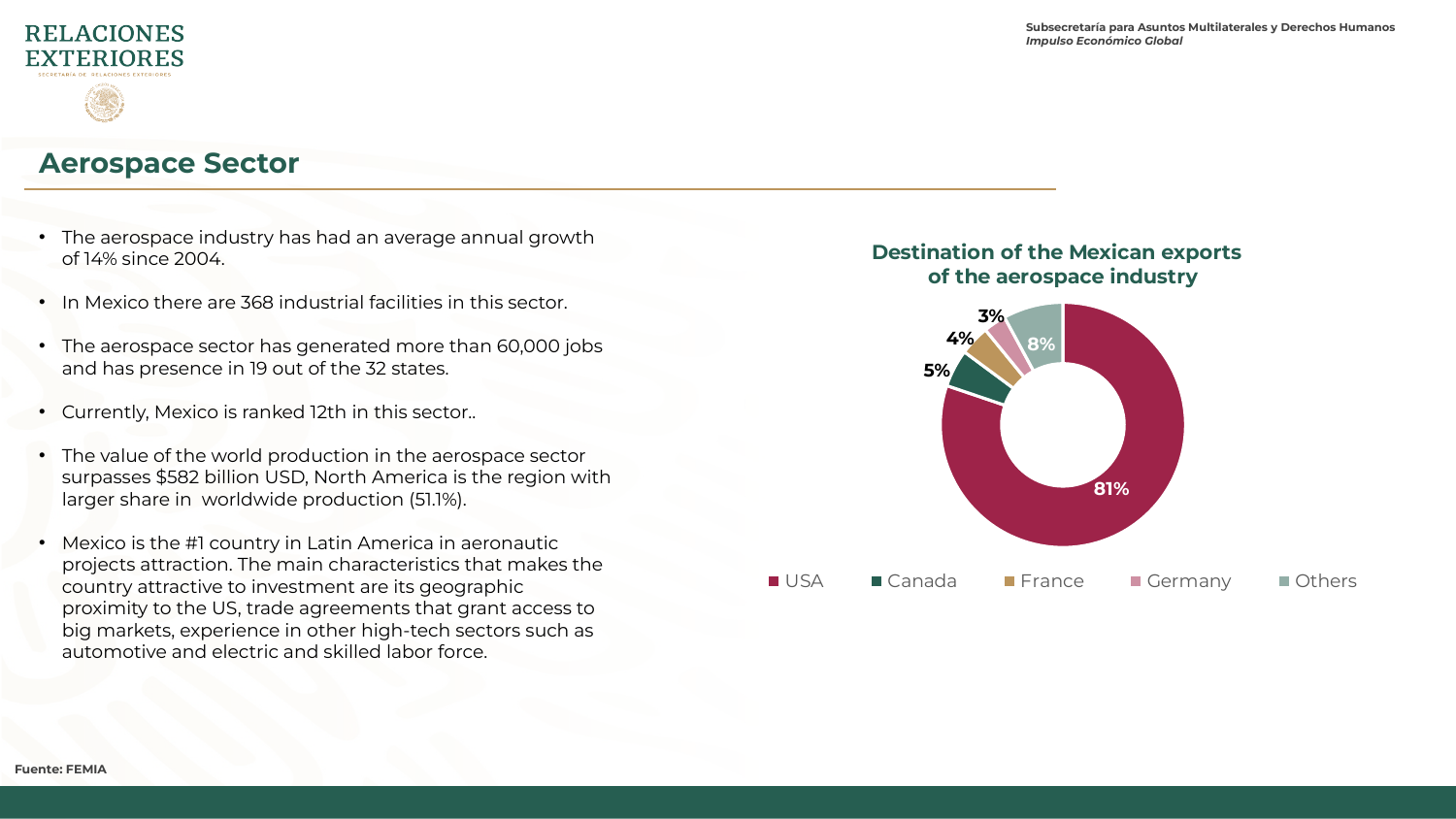

Aerospace Sector
The aerospace industry has had an average annual growth of 14% since 2004.

In Mexico there are 368 industrial facilities in this sector.

The aerospace sector has generated more than 60,000 jobs and has presence in 19 out of the 32 states.

Currently, Mexico is ranked 12th in this sector..

The value of the world production in the aerospace sector surpasses $582 billion USD, North America is the region with larger share in  worldwide production (51.1%).

Mexico is the #1 country in Latin America in aeronautic projects attraction. The main characteristics that makes the country attractive to investment are its geographic proximity to the US, trade agreements that grant access to big markets, experience in other high-tech sectors such as automotive and electric and skilled labor force.

### Chart: Destination of the Mexican exports of the aerospace industry

| Category | IED recibida en el sector aeroespacial, por estado (%) |
|---|---|
| USA | 81.0 |
| Canada | 5.0 |
| France | 4.0 |
| Germany | 3.0 |
| Others | 8.0 |
Fuente: FEMIA